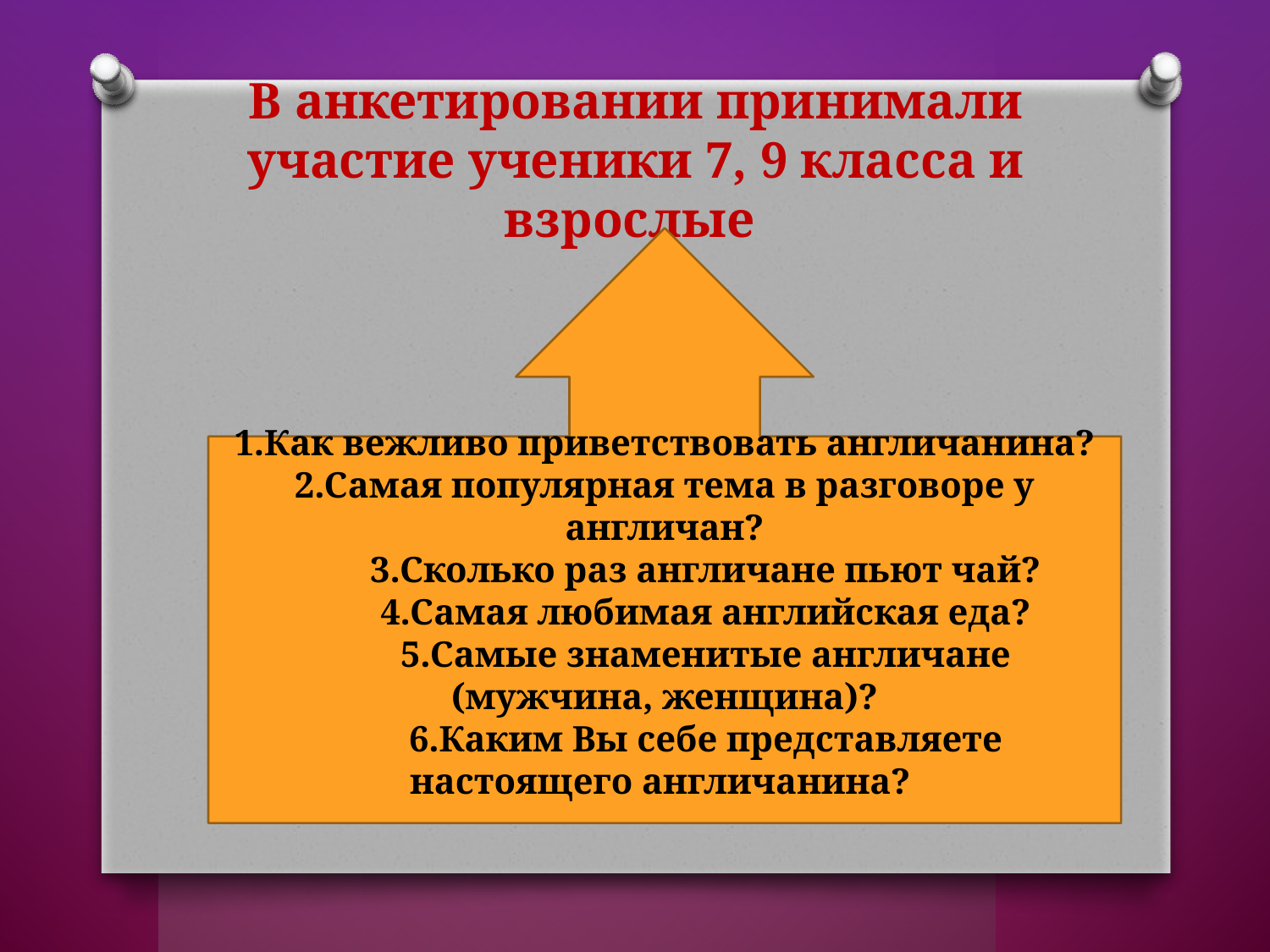

# В анкетировании принимали участие ученики 7, 9 класса и взрослые
1.Как вежливо приветствовать англичанина?
2.Самая популярная тема в разговоре у англичан?
         3.Сколько раз англичане пьют чай?
         4.Самая любимая английская еда?
         5.Самые знаменитые англичане (мужчина, женщина)?
         6.Каким Вы себе представляете настоящего англичанина?